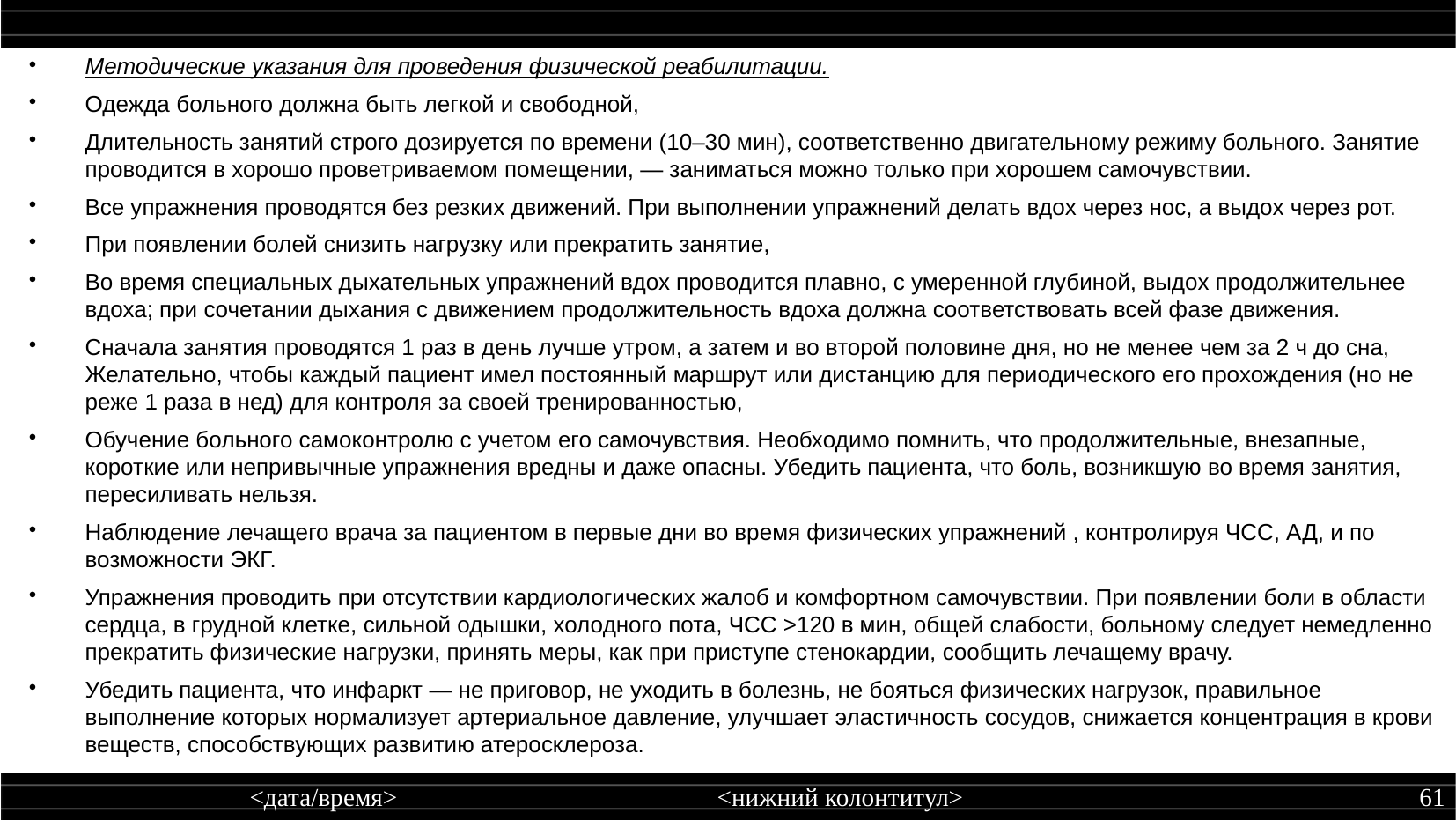

Методические указания для проведения физической реабилитации.
Одежда больного должна быть легкой и свободной,
Длительность занятий строго дозируется по времени (10–30 мин), соответственно двигательному режиму больного. Занятие проводится в хорошо проветриваемом помещении, — заниматься можно только при хорошем самочувствии.
Все упражнения проводятся без резких движений. При выполнении упражнений делать вдох через нос, а выдох через рот.
При появлении болей снизить нагрузку или прекратить занятие,
Во время специальных дыхательных упражнений вдох проводится плавно, с умеренной глубиной, выдох продолжительнее вдоха; при сочетании дыхания с движением продолжительность вдоха должна соответствовать всей фазе движения.
Сначала занятия проводятся 1 раз в день лучше утром, а затем и во второй половине дня, но не менее чем за 2 ч до сна, Желательно, чтобы каждый пациент имел постоянный маршрут или дистанцию для периодического его прохождения (но не реже 1 раза в нед) для контроля за своей тренированностью,
Обучение больного самоконтролю с учетом его самочувствия. Необходимо помнить, что продолжительные, внезапные, короткие или непривычные упражнения вредны и даже опасны. Убедить пациента, что боль, возникшую во время занятия, пересиливать нельзя.
Наблюдение лечащего врача за пациентом в первые дни во время физических упражнений , контролируя ЧСС, АД, и по возможности ЭКГ.
Упражнения проводить при отсутствии кардиологических жалоб и комфортном самочувствии. При появлении боли в области сердца, в грудной клетке, сильной одышки, холодного пота, ЧСС >120 в мин, общей слабости, больному следует немедленно прекратить физические нагрузки, принять меры, как при приступе стенокардии, сообщить лечащему врачу.
Убедить пациента, что инфаркт — не приговор, не уходить в болезнь, не бояться физических нагрузок, правильное выполнение которых нормализует артериальное давление, улучшает эластичность сосудов, снижается концентрация в крови веществ, способствующих развитию атеросклероза.